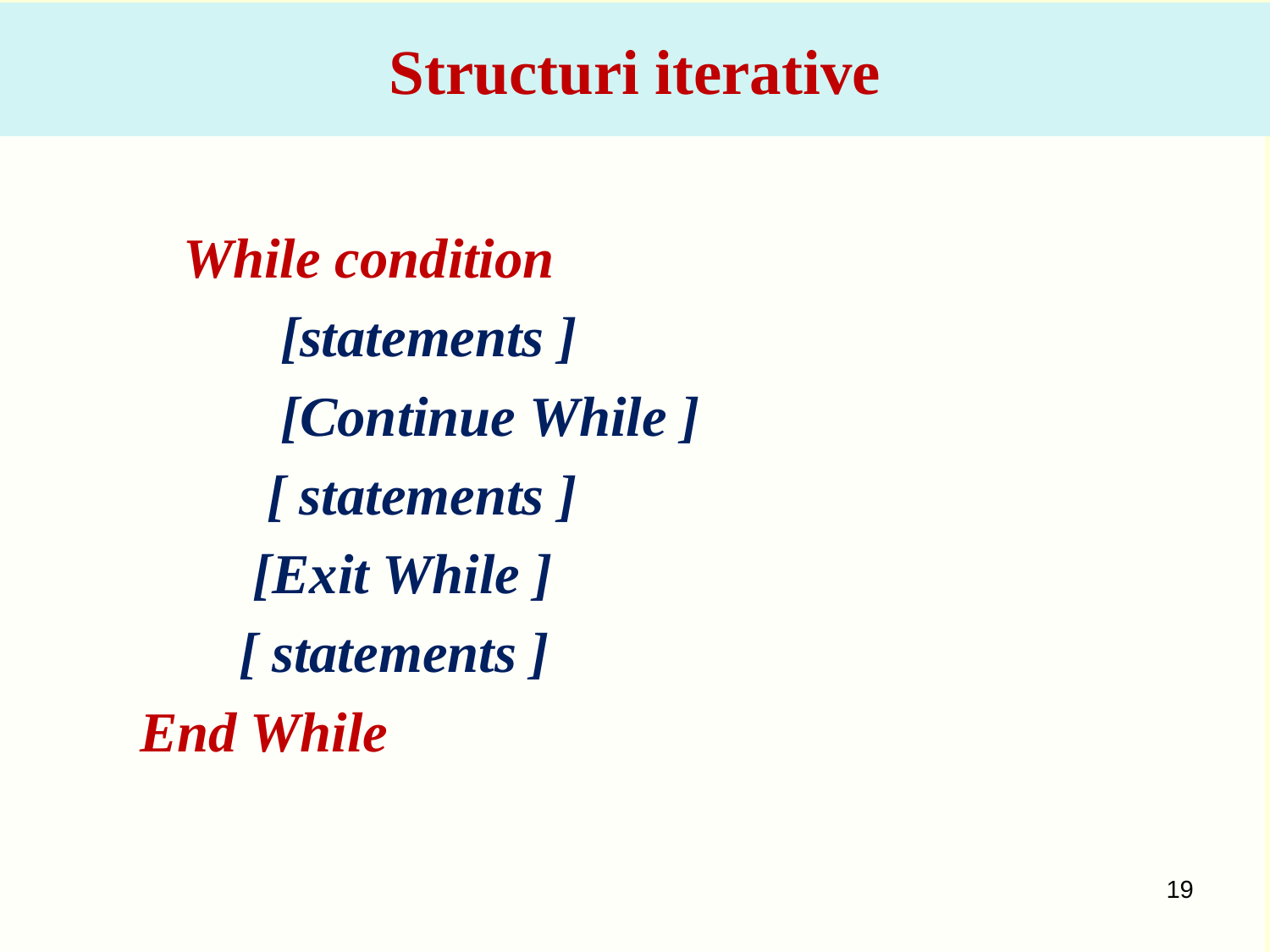

# Structuri iterative

            While condition
    		 [statements ]
    		 [Continue While ]
    		[ statements ]
    	        [Exit While ]
    	       [ statements ]
	End While
19